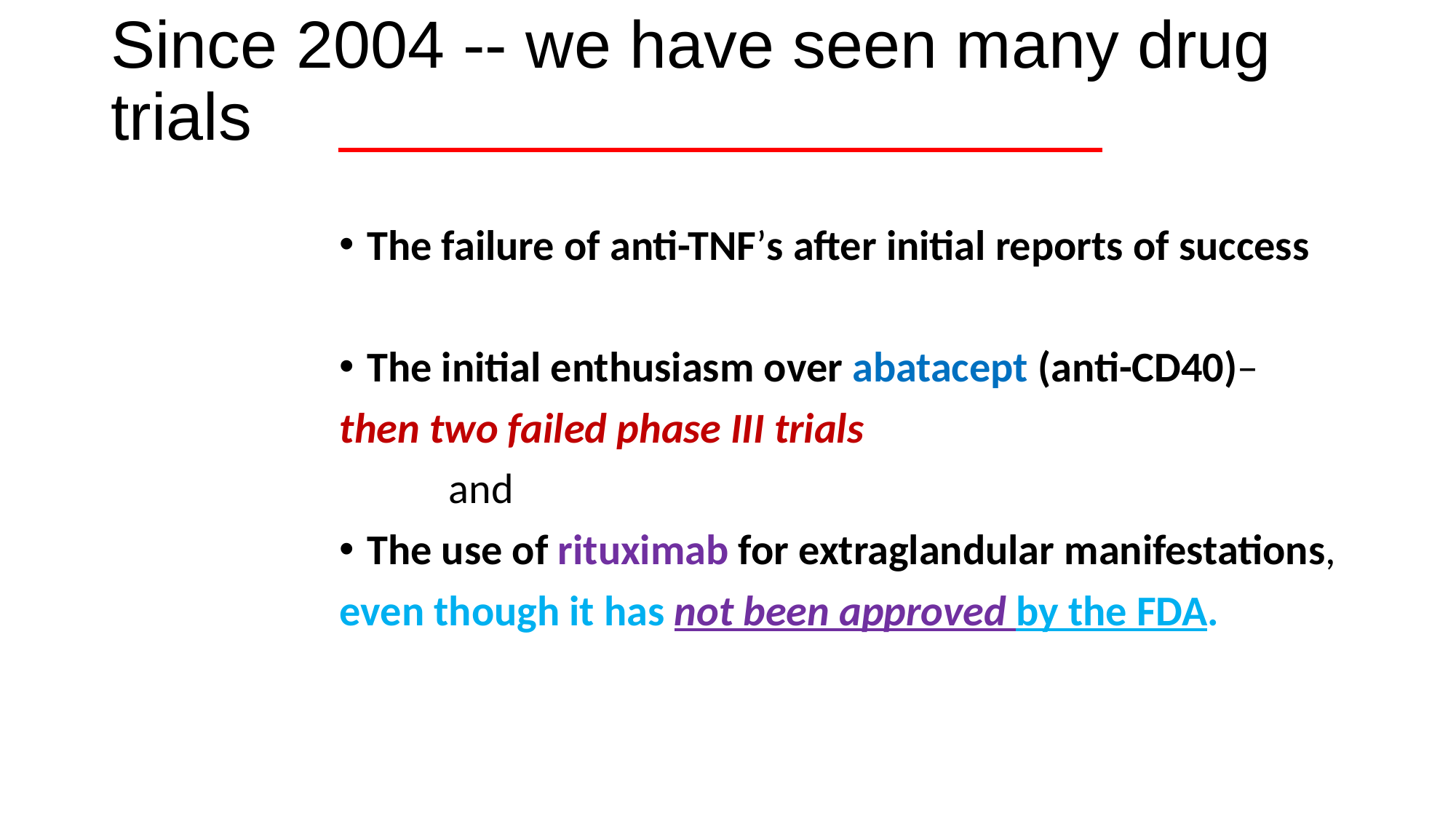

# Since 2004 -- we have seen many drug trials
The failure of anti-TNF’s after initial reports of success

The initial enthusiasm over abatacept (anti-CD40)–
then two failed phase III trials
	and
The use of rituximab for extraglandular manifestations,
even though it has not been approved by the FDA.